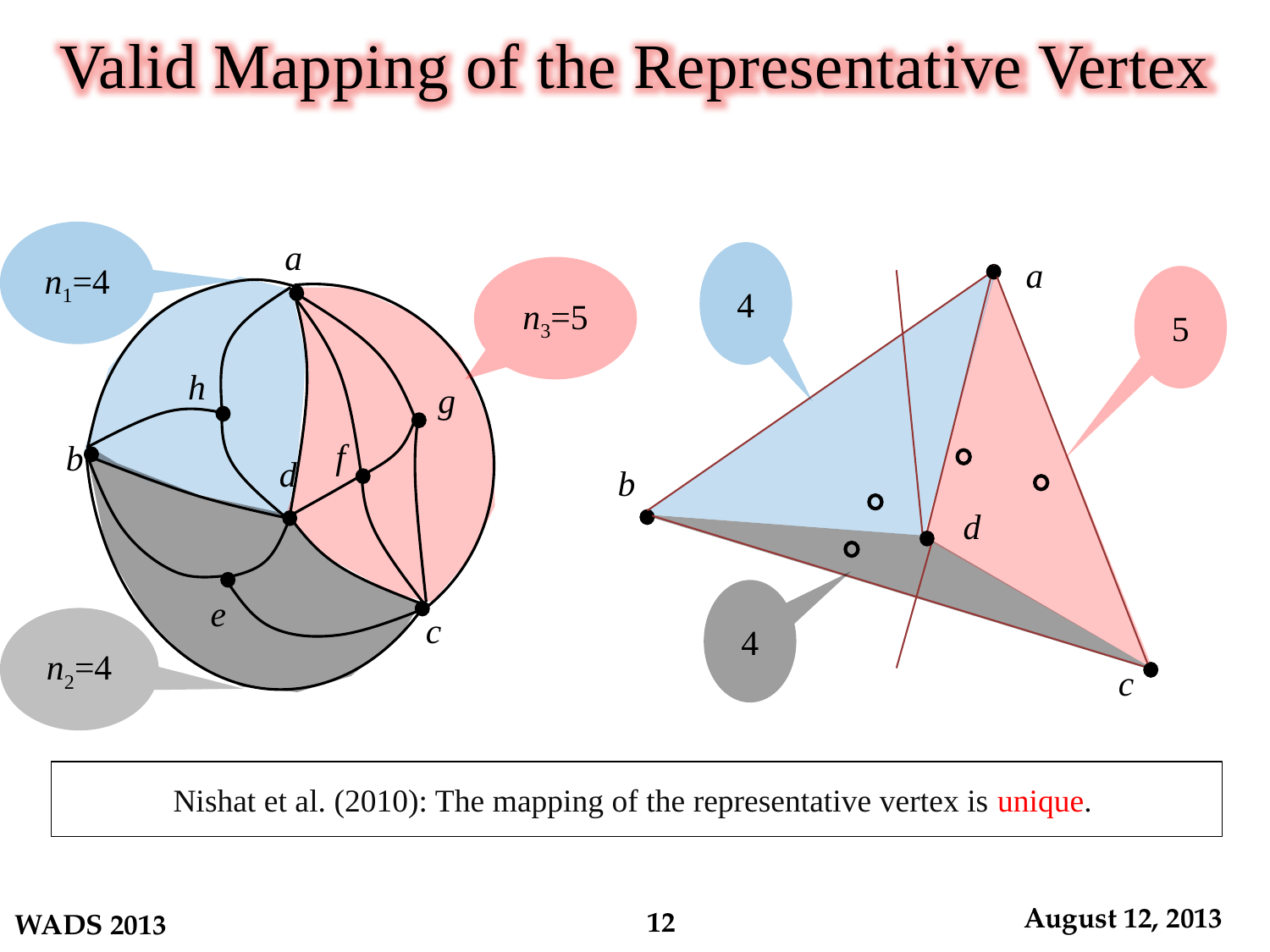

Valid Mapping of the Representative Vertex

n1=4
4
a
n3=5
a

5

h
g

f
b

d

b

d

4

e

n2=4
c

c
Nishat et al. (2010): The mapping of the representative vertex is unique.
WADS 2013
August 12, 2013
12